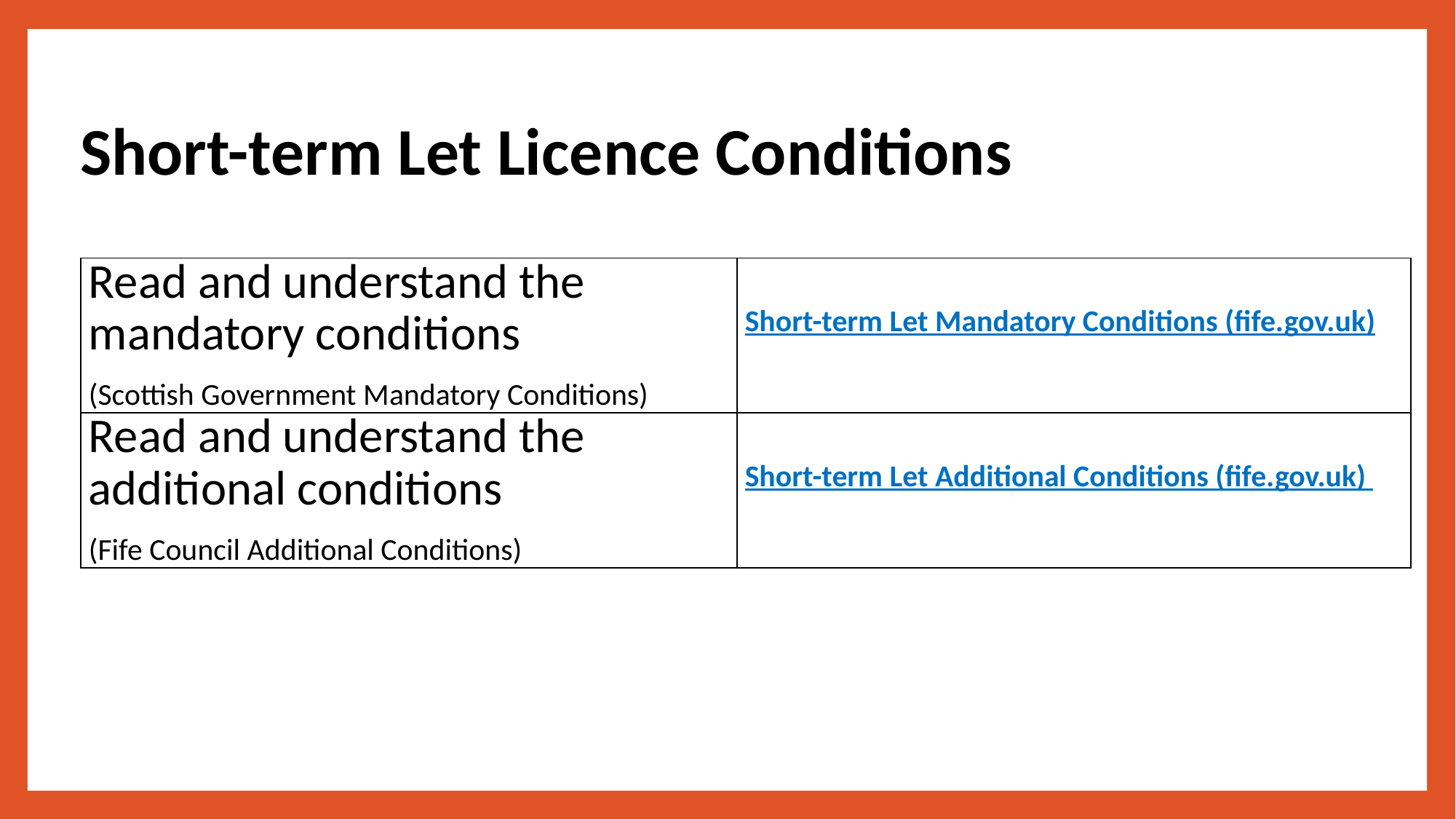

# Short-term Let Licence Conditions
| Read and understand the mandatory conditions (Scottish Government Mandatory Conditions) | Short-term Let Mandatory Conditions (fife.gov.uk) |
| --- | --- |
| Read and understand the additional conditions (Fife Council Additional Conditions) | Short-term Let Additional Conditions (fife.gov.uk) |